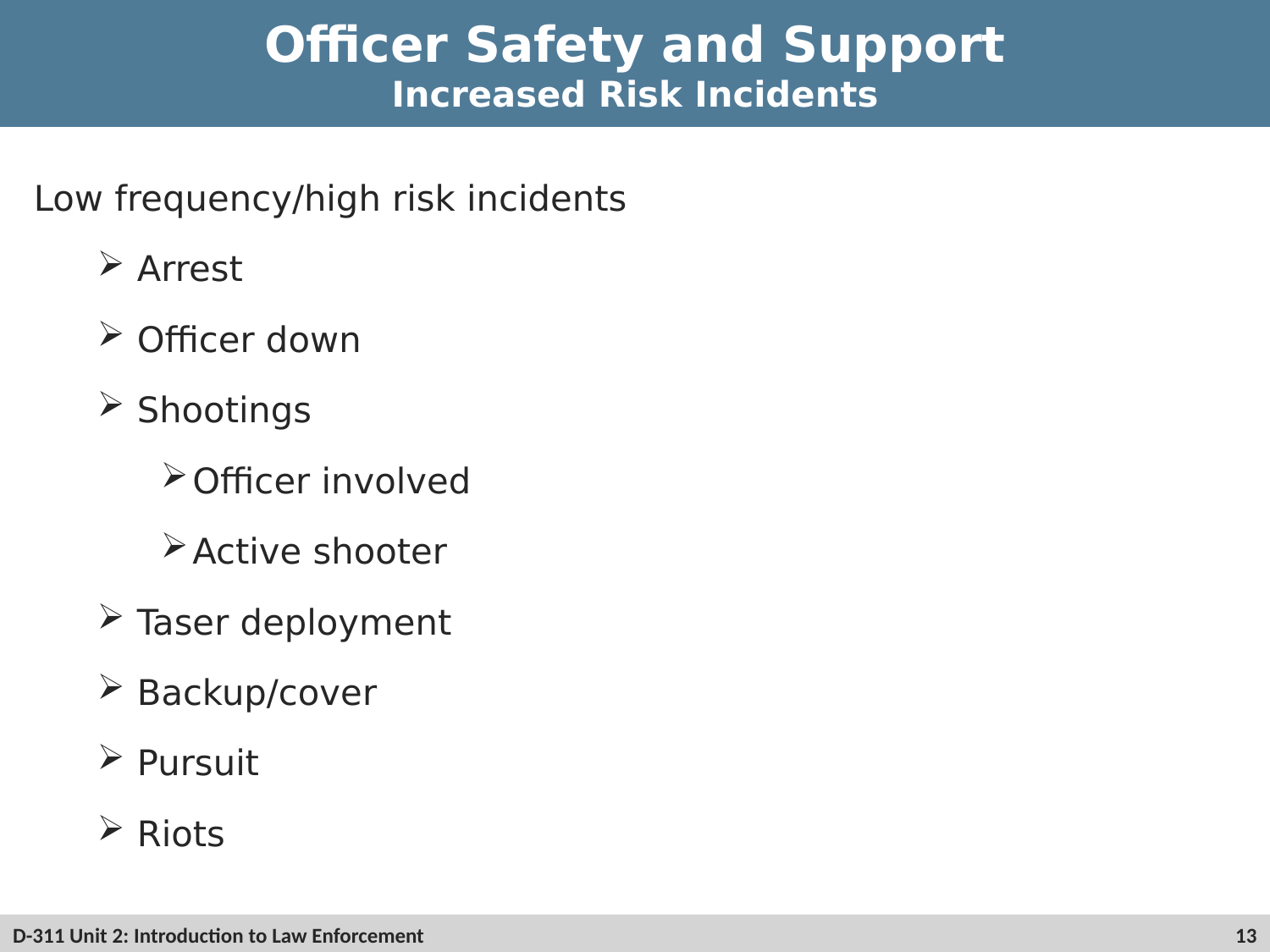

# Officer Safety and Support Increased Risk Incidents
Low frequency/high risk incidents
Arrest
Officer down
Shootings
Officer involved
Active shooter
Taser deployment
Backup/cover
Pursuit
Riots